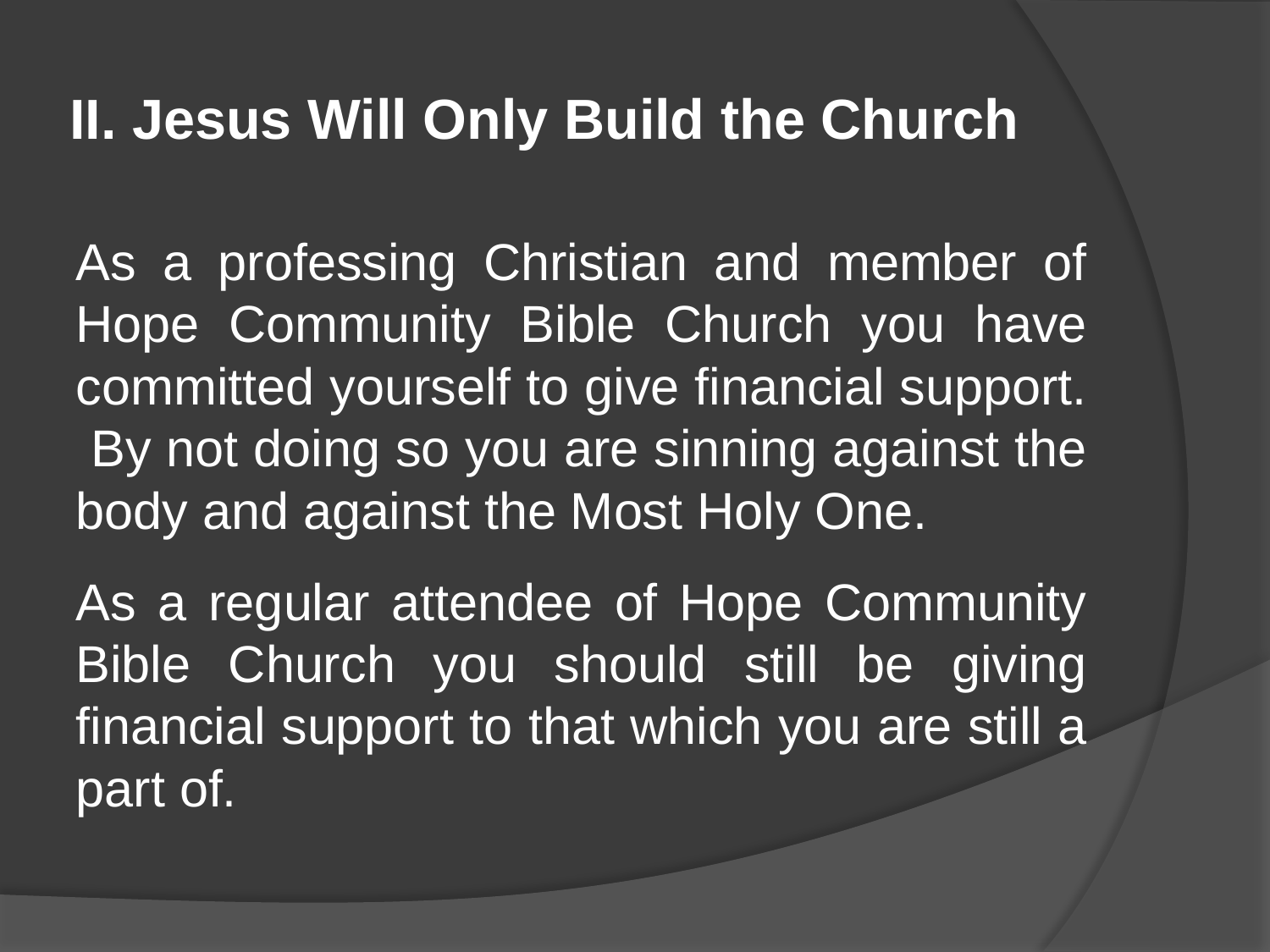

# II. Jesus Will Only Build the Church
As a professing Christian and member of Hope Community Bible Church you have committed yourself to give financial support.  By not doing so you are sinning against the body and against the Most Holy One.

As a regular attendee of Hope Community Bible Church you should still be giving financial support to that which you are still a part of.